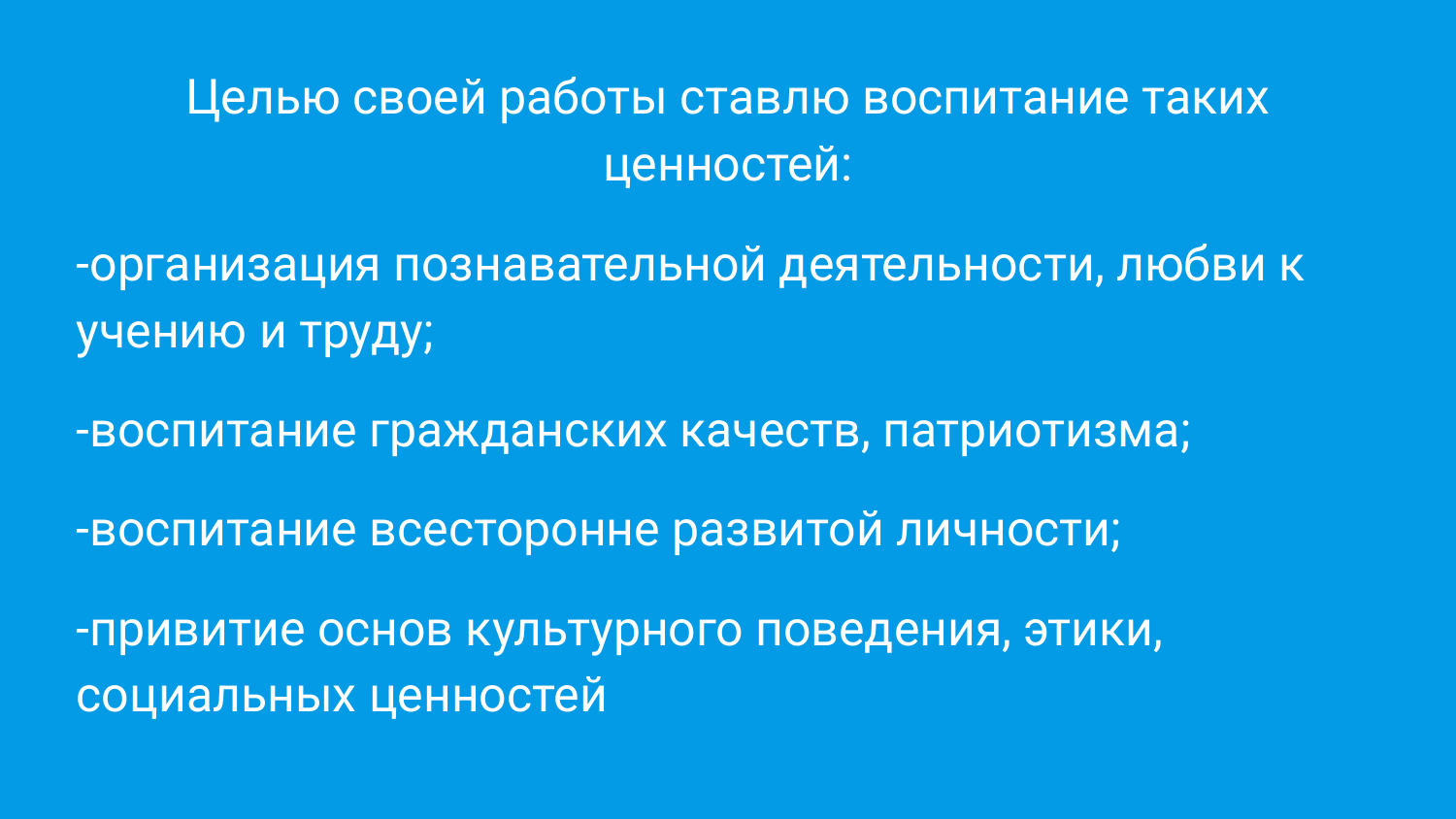

Целью своей работы ставлю воспитание таких ценностей:
-организация познавательной деятельности, любви к учению и труду;
-воспитание гражданских качеств, патриотизма;
-воспитание всесторонне развитой личности;
-привитие основ культурного поведения, этики, социальных ценностей